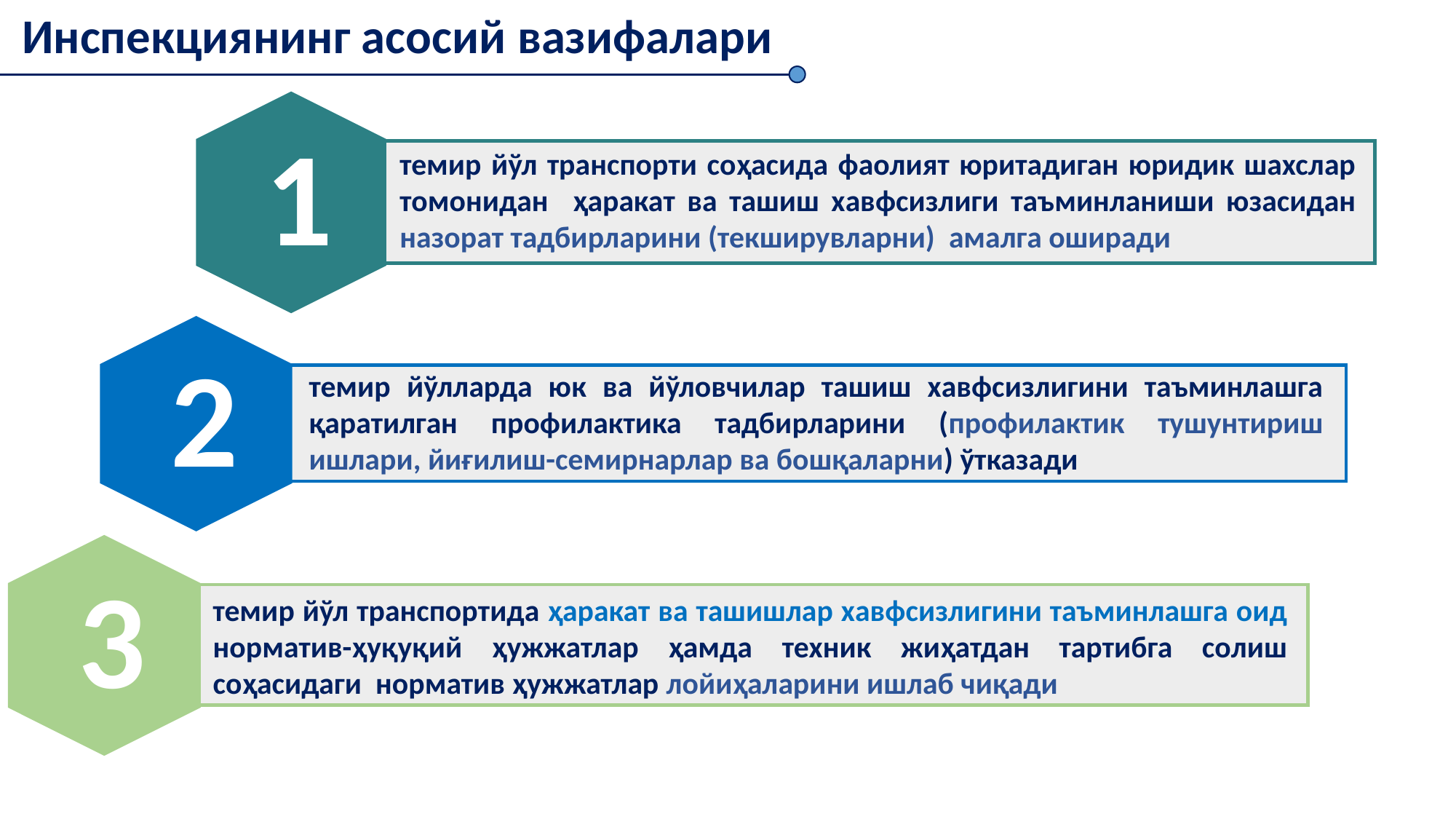

Инспекциянинг асосий вазифалари

1

2

3

темир йўл транспорти соҳасида фаолият юритадиган юридик шахслар томонидан  ҳаракат ва ташиш хавфсизлиги таъминланиши юзасидан назорат тадбирларини (текширувларни)  амалга оширади

темир йўлларда юк ва йўловчилар ташиш хавфсизлигини таъминлашга қаратилган профилактика тадбирларини (профилактик тушунтириш ишлари, йиғилиш-семирнарлар ва бошқаларни) ўтказади

темир йўл транспортида ҳаракат ва ташишлар хавфсизлигини таъминлашга оид норматив-ҳуқуқий ҳужжатлар ҳамда техник жиҳатдан тартибга солиш соҳасидаги  норматив ҳужжатлар лойиҳаларини ишлаб чиқади